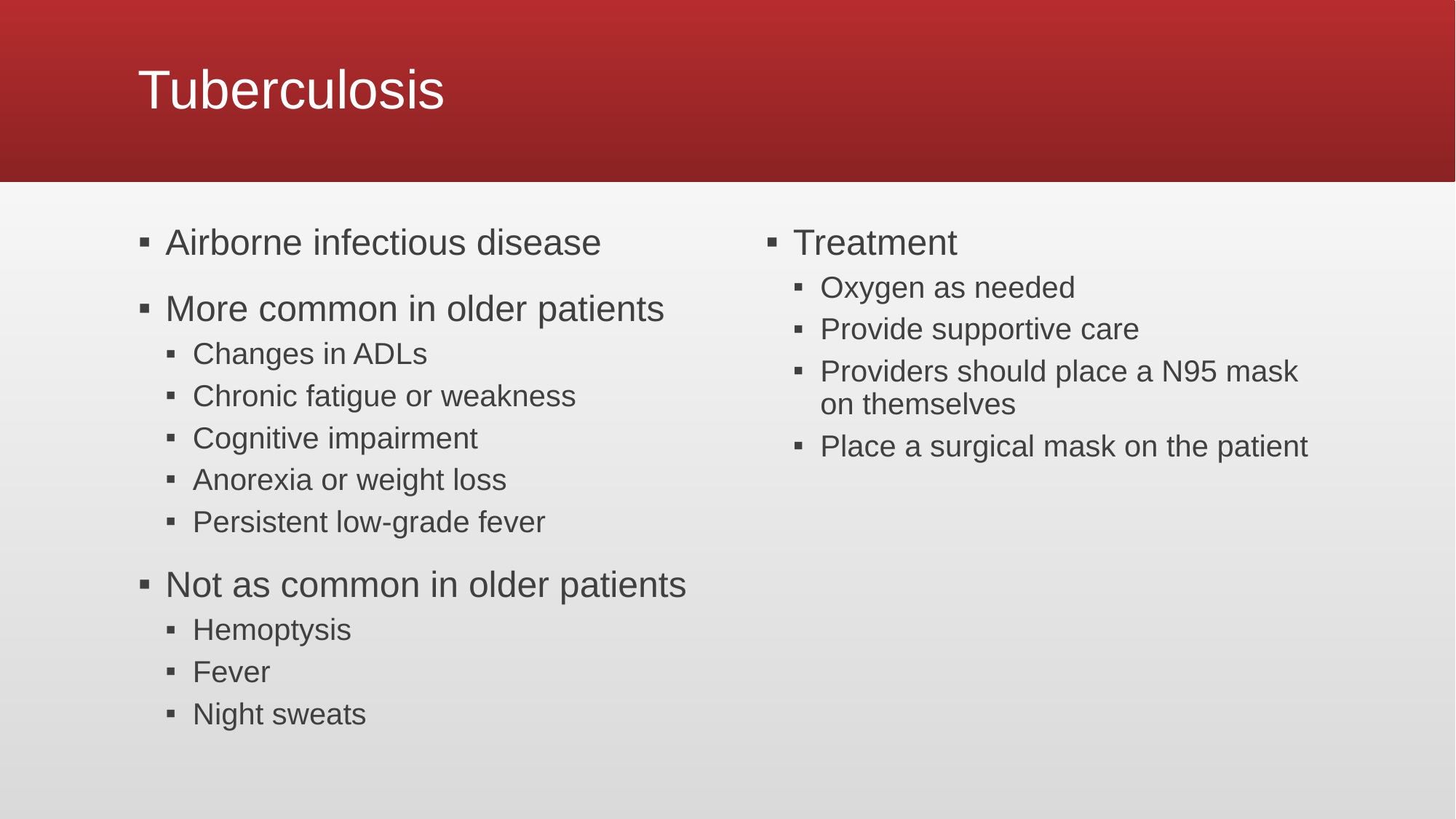

# Tuberculosis
Airborne infectious disease
More common in older patients
Changes in ADLs
Chronic fatigue or weakness
Cognitive impairment
Anorexia or weight loss
Persistent low-grade fever
Not as common in older patients
Hemoptysis
Fever
Night sweats
Treatment
Oxygen as needed
Provide supportive care
Providers should place a N95 mask on themselves
Place a surgical mask on the patient